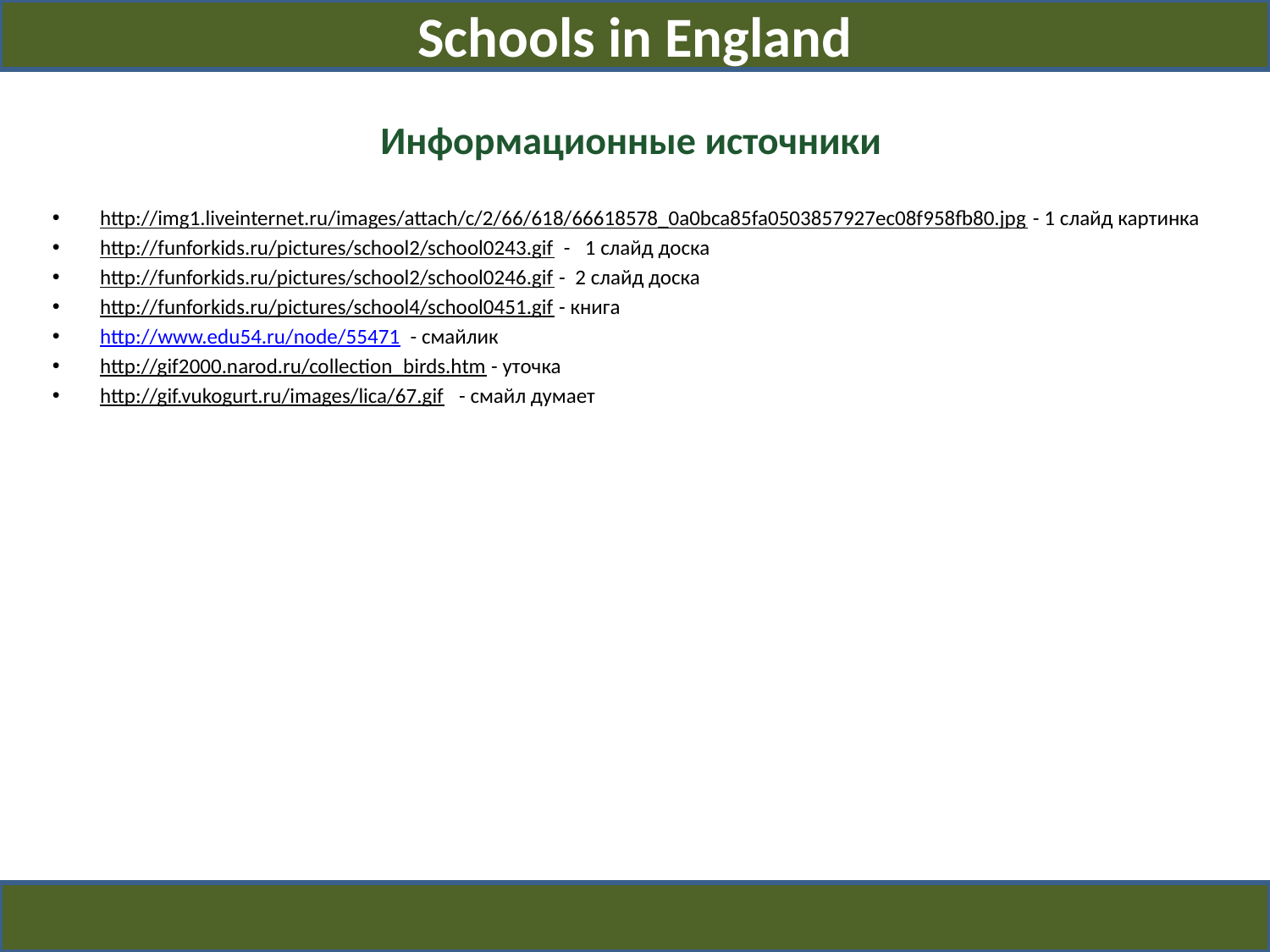

Schools in England
# Информационные источники
http://img1.liveinternet.ru/images/attach/c/2/66/618/66618578_0a0bca85fa0503857927ec08f958fb80.jpg - 1 слайд картинка
http://funforkids.ru/pictures/school2/school0243.gif  -   1 слайд доска
http://funforkids.ru/pictures/school2/school0246.gif -  2 слайд доска
http://funforkids.ru/pictures/school4/school0451.gif - книга
http://www.edu54.ru/node/55471  - cмайлик
http://gif2000.narod.ru/collection_birds.htm - уточка
http://gif.vukogurt.ru/images/lica/67.gif   - смайл думает